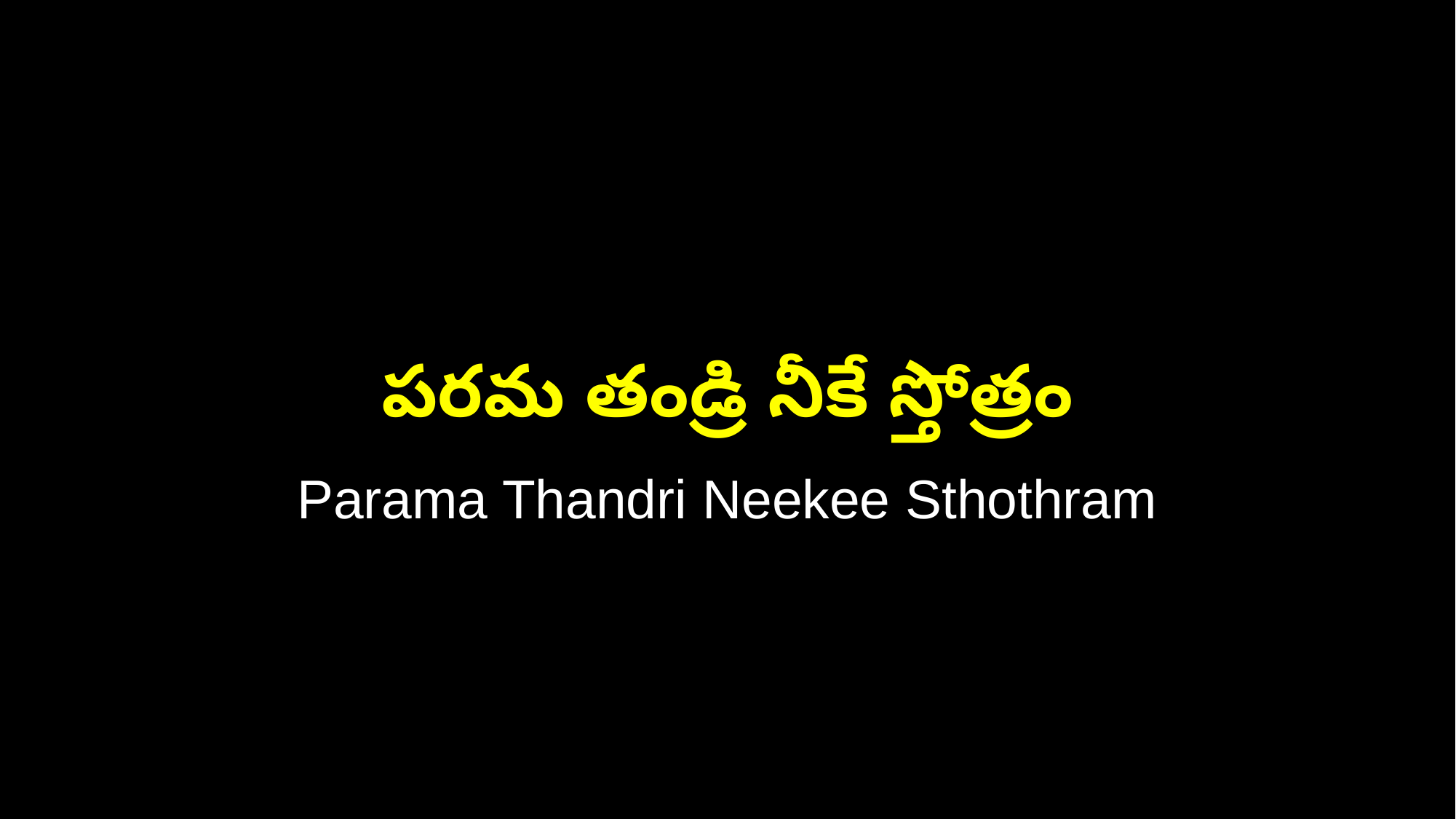

పరమ తండ్రి నీకే స్తోత్రం
Parama Thandri Neekee Sthothram